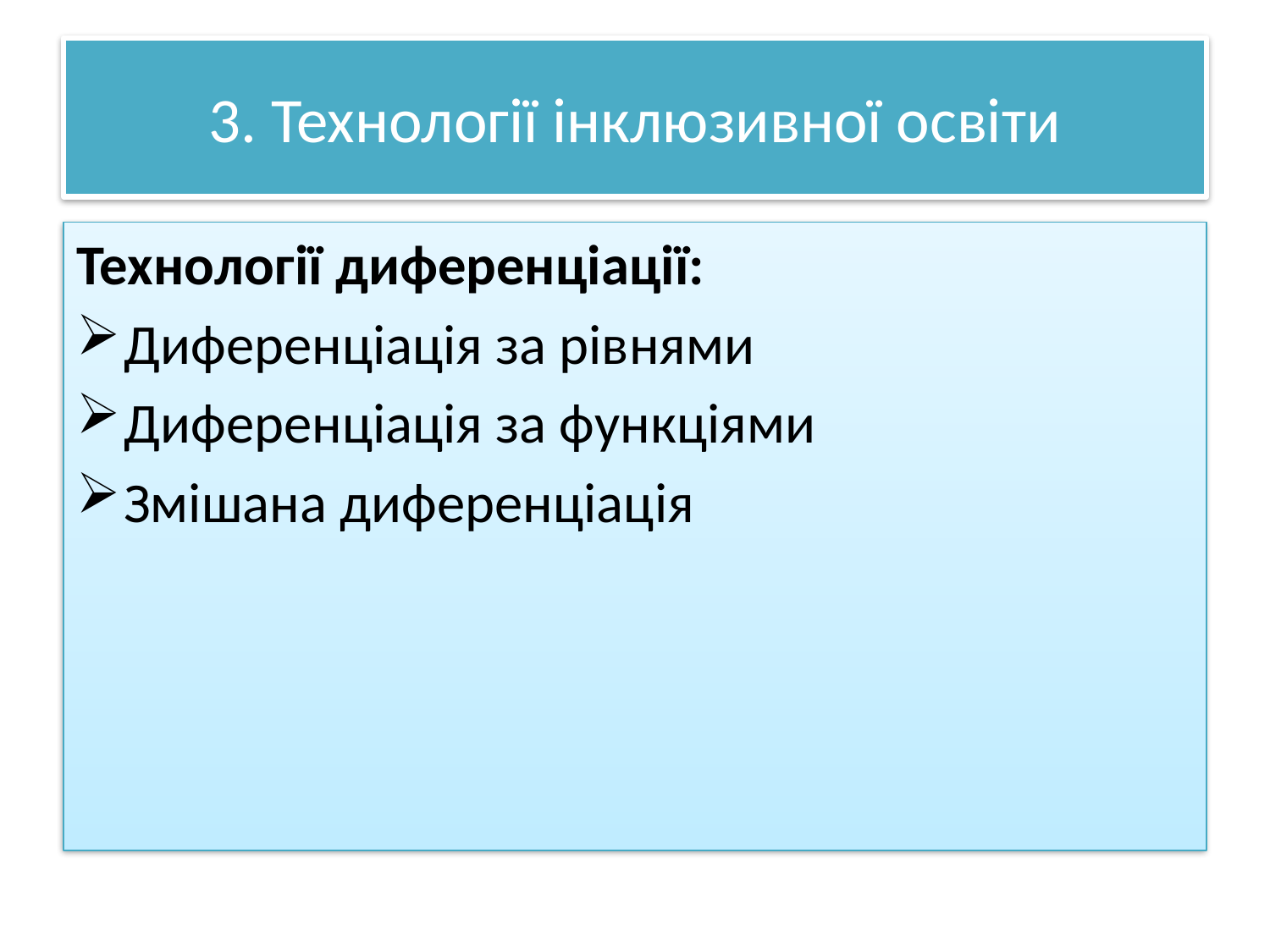

# 3. Технології інклюзивної освіти
Технології диференціації:
Диференціація за рівнями
Диференціація за функціями
Змішана диференціація